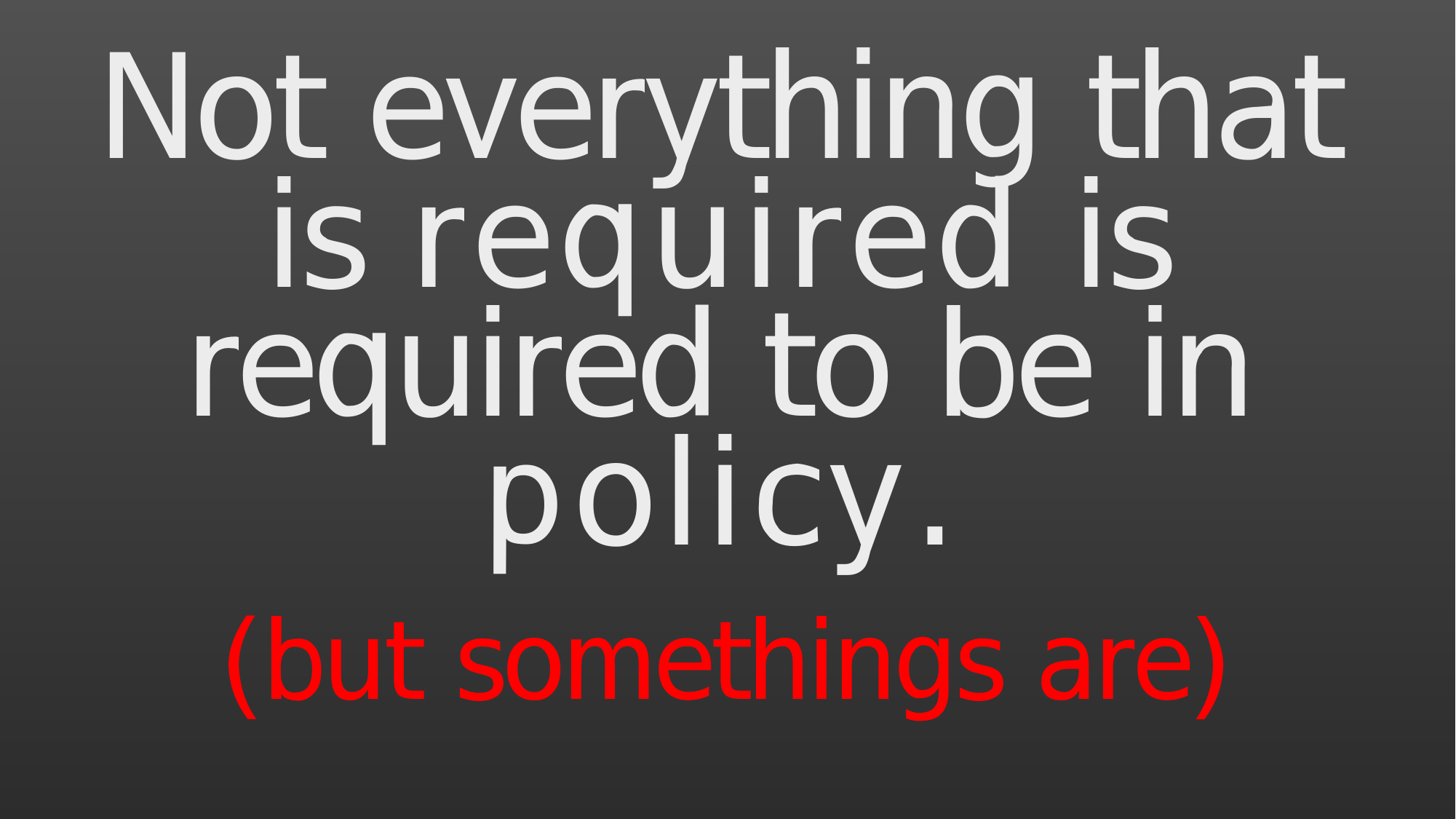

Not everything that is required is required to be in policy.
(but somethings are)